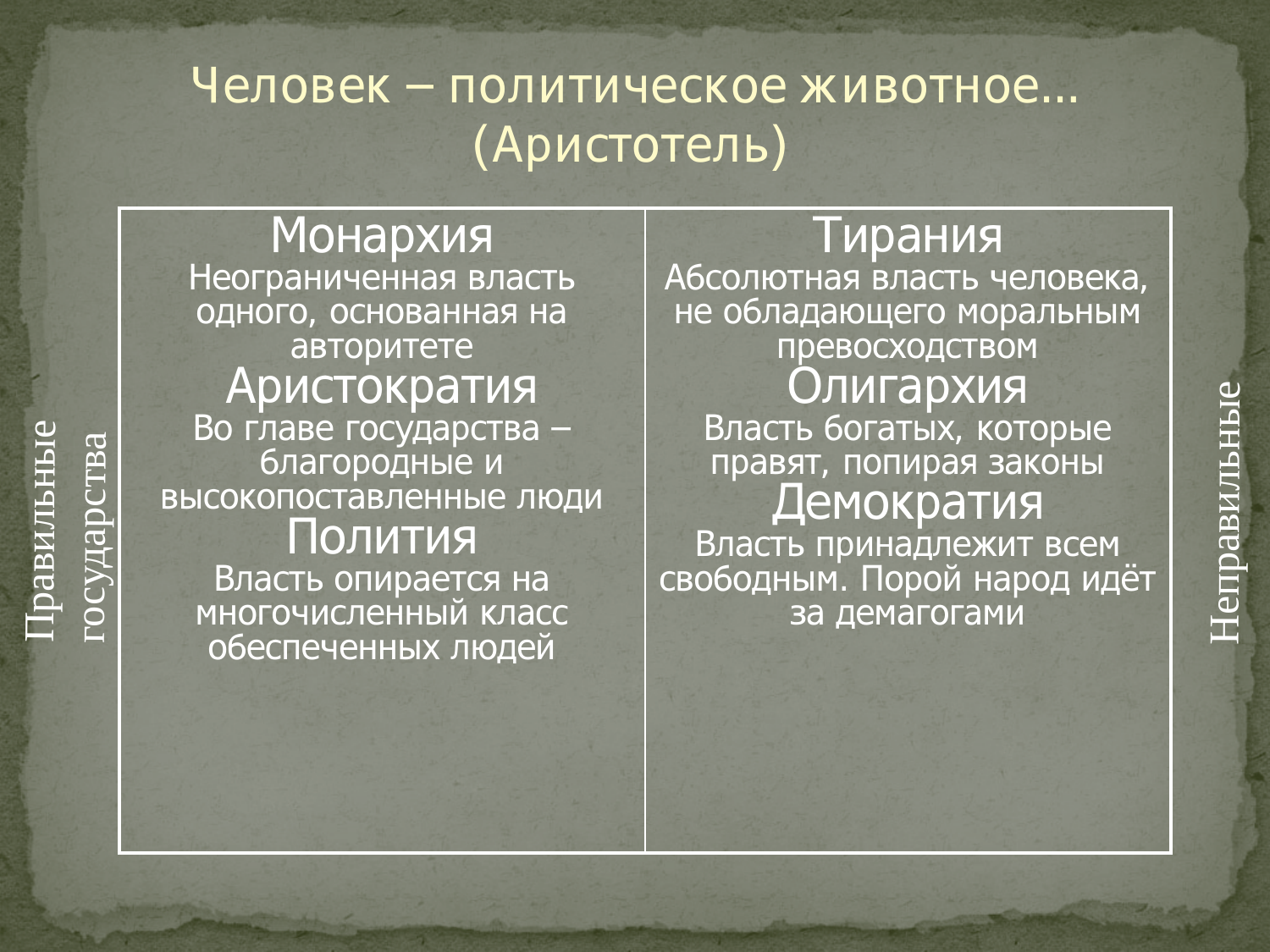

Человек – политическое животное… (Аристотель)
| Монархия Неограниченная власть одного, основанная на авторитете Аристократия Во главе государства – благородные и высокопоставленные люди Полития Власть опирается на многочисленный класс обеспеченных людей | Тирания Абсолютная власть человека, не обладающего моральным превосходством Олигархия Власть богатых, которые правят, попирая законы Демократия Власть принадлежит всем свободным. Порой народ идёт за демагогами |
| --- | --- |
Правильные
государства
Неправильные